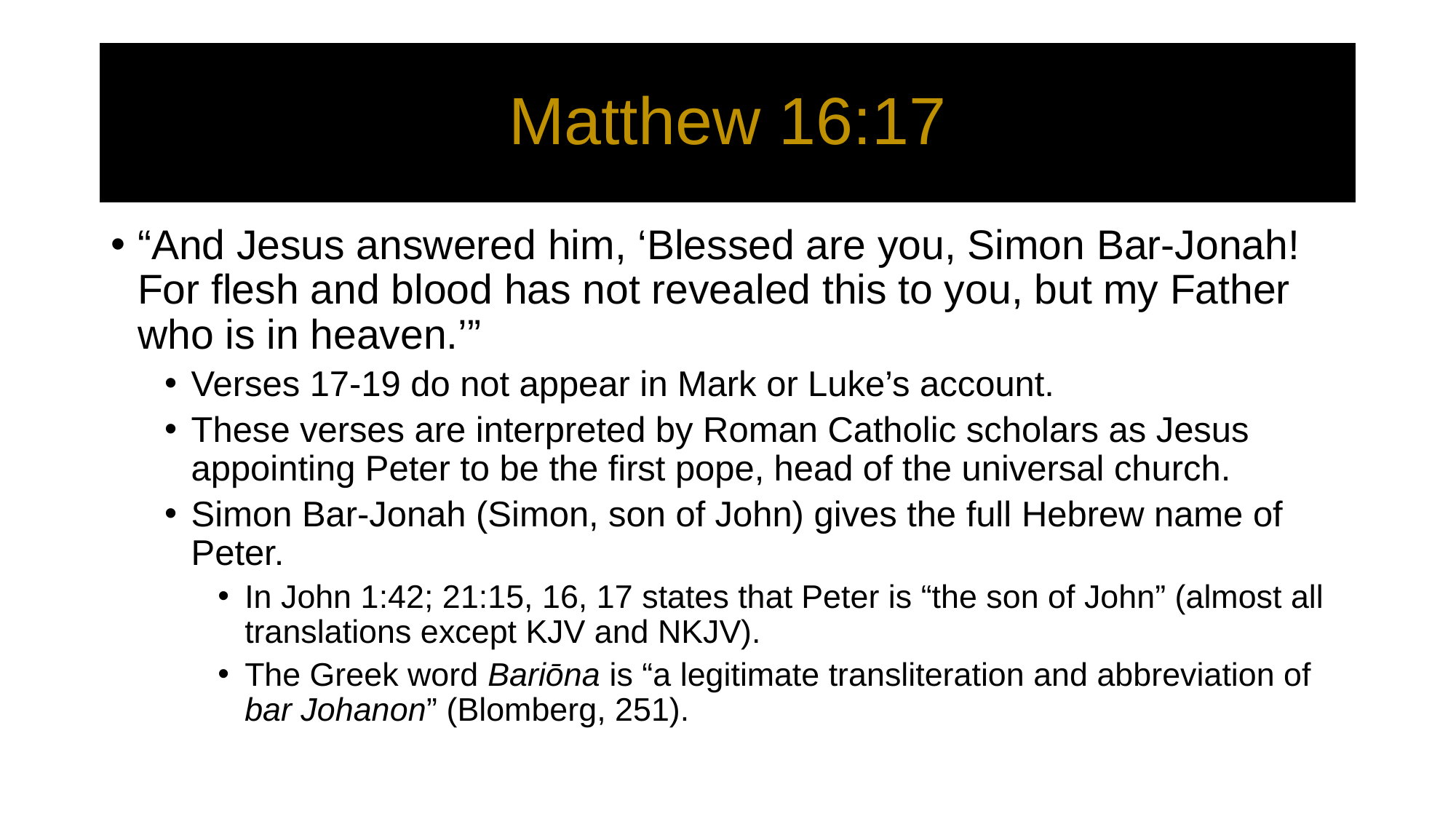

# Matthew 16:17
“And Jesus answered him, ‘Blessed are you, Simon Bar-Jonah! For flesh and blood has not revealed this to you, but my Father who is in heaven.’”
Verses 17-19 do not appear in Mark or Luke’s account.
These verses are interpreted by Roman Catholic scholars as Jesus appointing Peter to be the first pope, head of the universal church.
Simon Bar-Jonah (Simon, son of John) gives the full Hebrew name of Peter.
In John 1:42; 21:15, 16, 17 states that Peter is “the son of John” (almost all translations except KJV and NKJV).
The Greek word Bariōna is “a legitimate transliteration and abbreviation of bar Johanon” (Blomberg, 251).